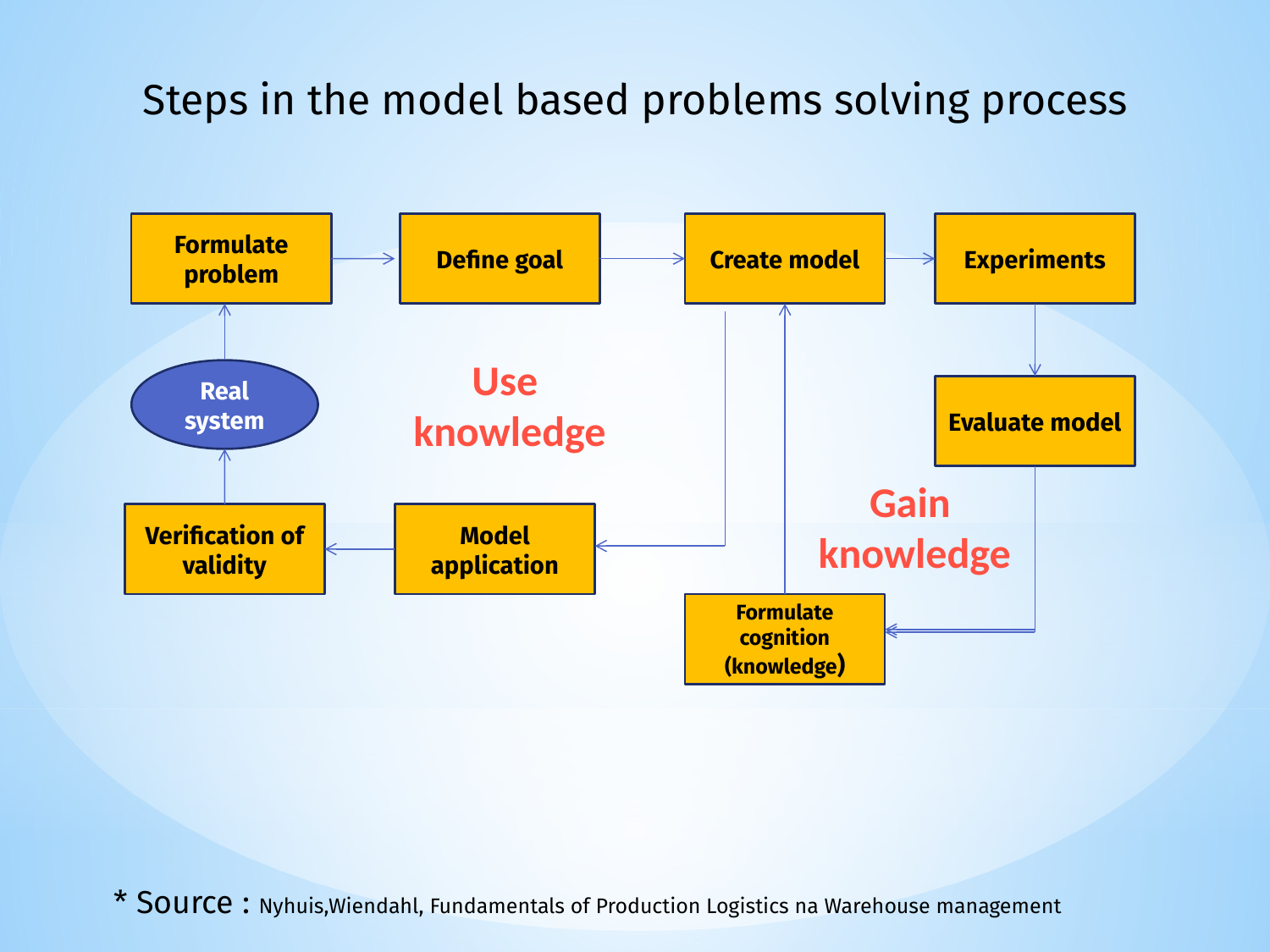

Steps in the model based problems solving process
Formulate problem
Define goal
Create model
Experiments
Use
 knowledge
Real system
Evaluate model
Gain
 knowledge
Verification of validity
Model application
Formulate cognition (knowledge)
* Source : Nyhuis,Wiendahl, Fundamentals of Production Logistics na Warehouse management